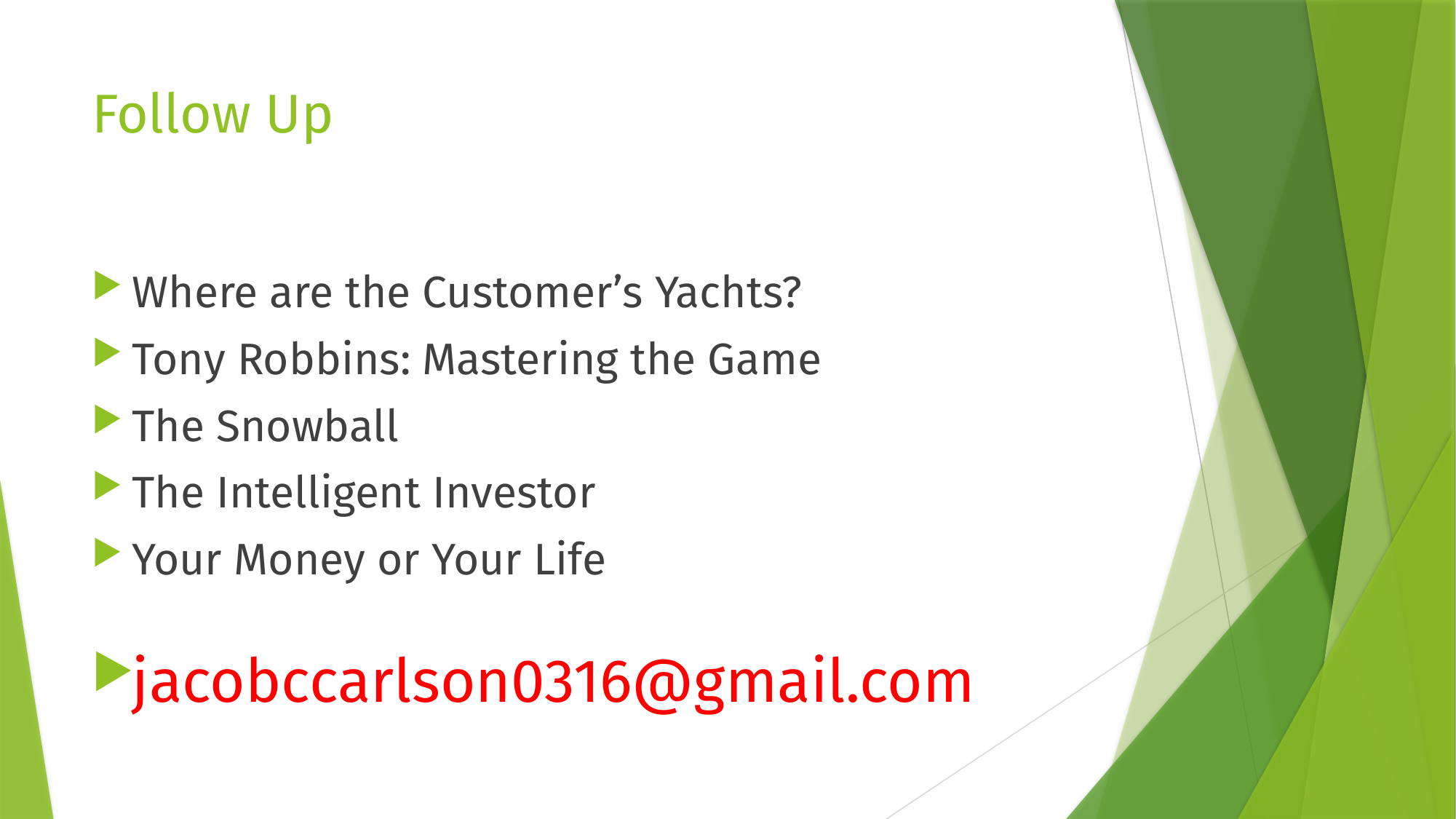

# Follow Up
Where are the Customer’s Yachts?
Tony Robbins: Mastering the Game
The Snowball
The Intelligent Investor
Your Money or Your Life

jacobccarlson0316@gmail.com